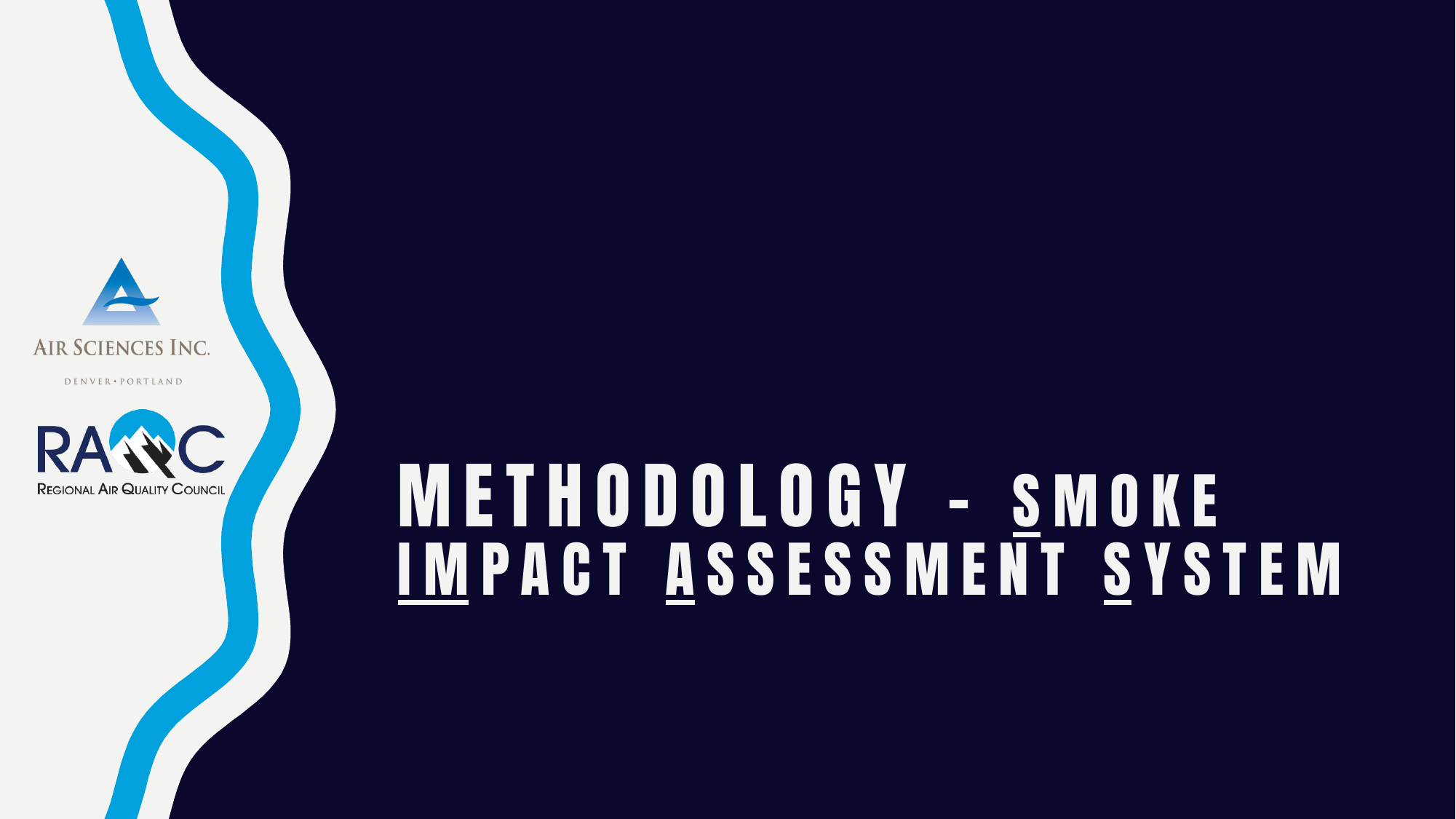

# Methodology – Smoke Impact Assessment System